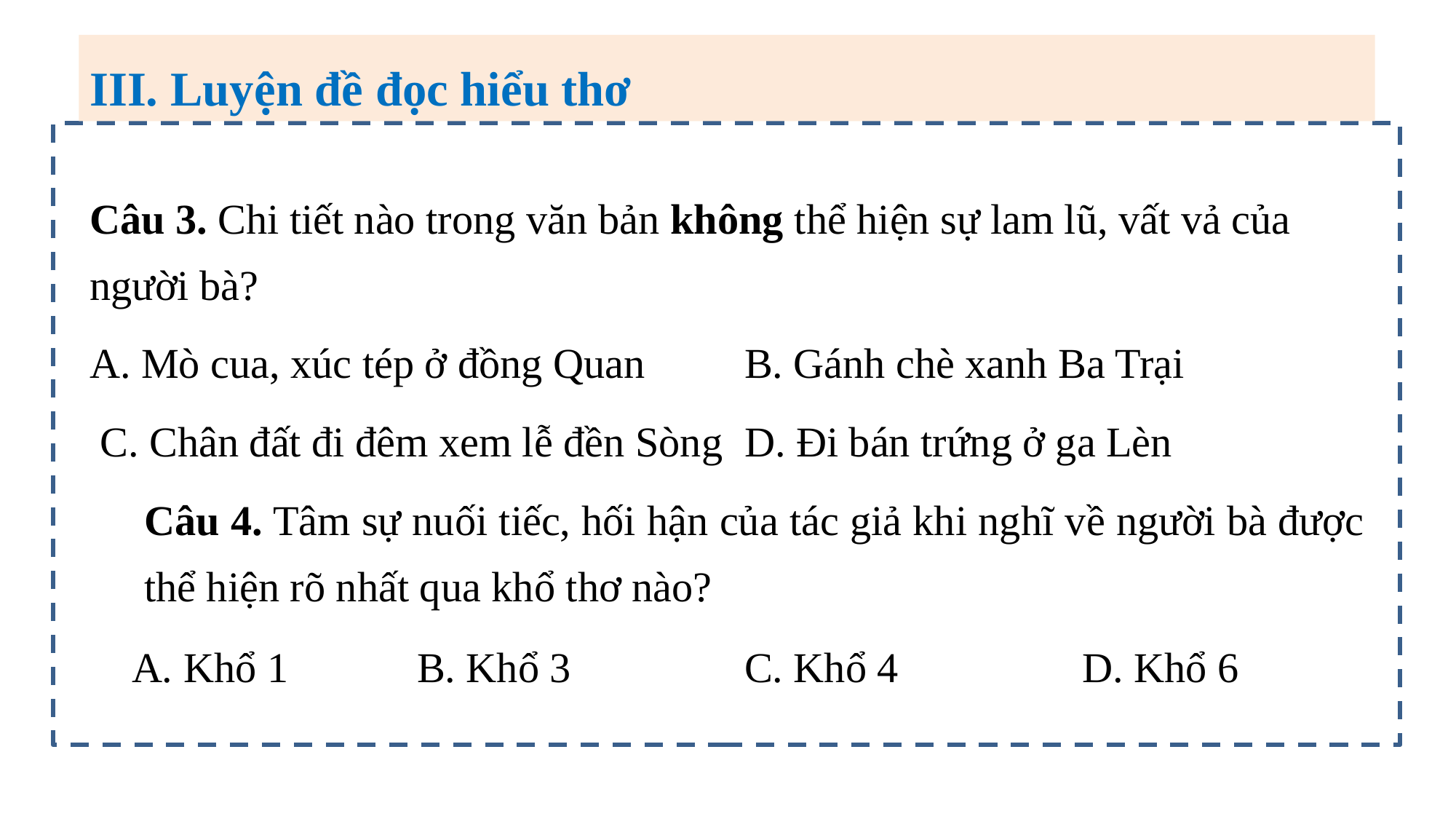

III. Luyện đề đọc hiểu thơ

Câu 3. Chi tiết nào trong văn bản không thể hiện sự lam lũ, vất vả của người bà?
A. Mò cua, xúc tép ở đồng Quan	B. Gánh chè xanh Ba Trại
 C. Chân đất đi đêm xem lễ đền Sòng	D. Đi bán trứng ở ga Lèn
Câu 4. Tâm sự nuối tiếc, hối hận của tác giả khi nghĩ về người bà được thể hiện rõ nhất qua khổ thơ nào?
    A. Khổ 1		B. Khổ 3	  	C. Khổ 4	 	 D. Khổ 6